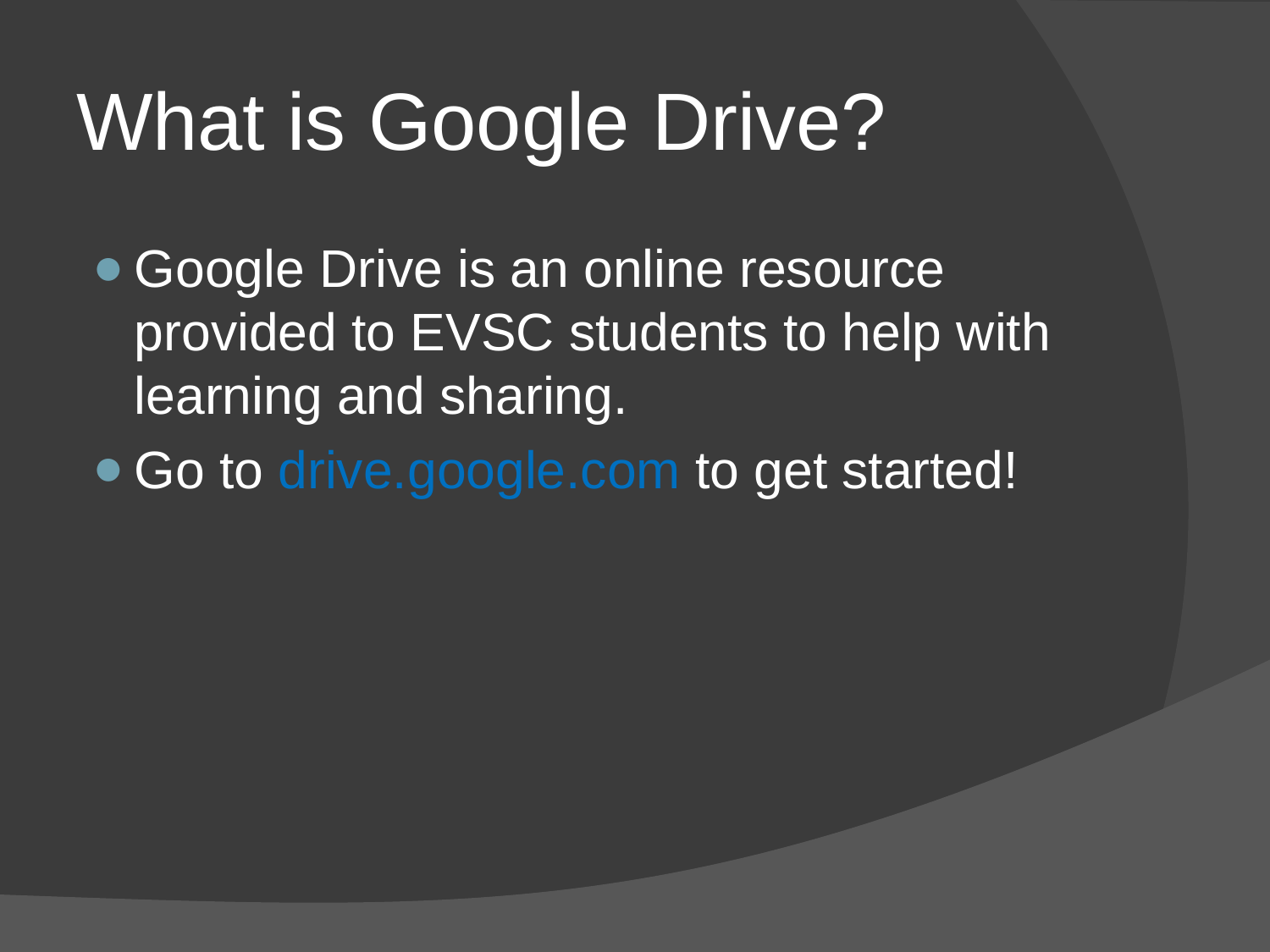

# What is Google Drive?
Google Drive is an online resource provided to EVSC students to help with learning and sharing.
Go to drive.google.com to get started!